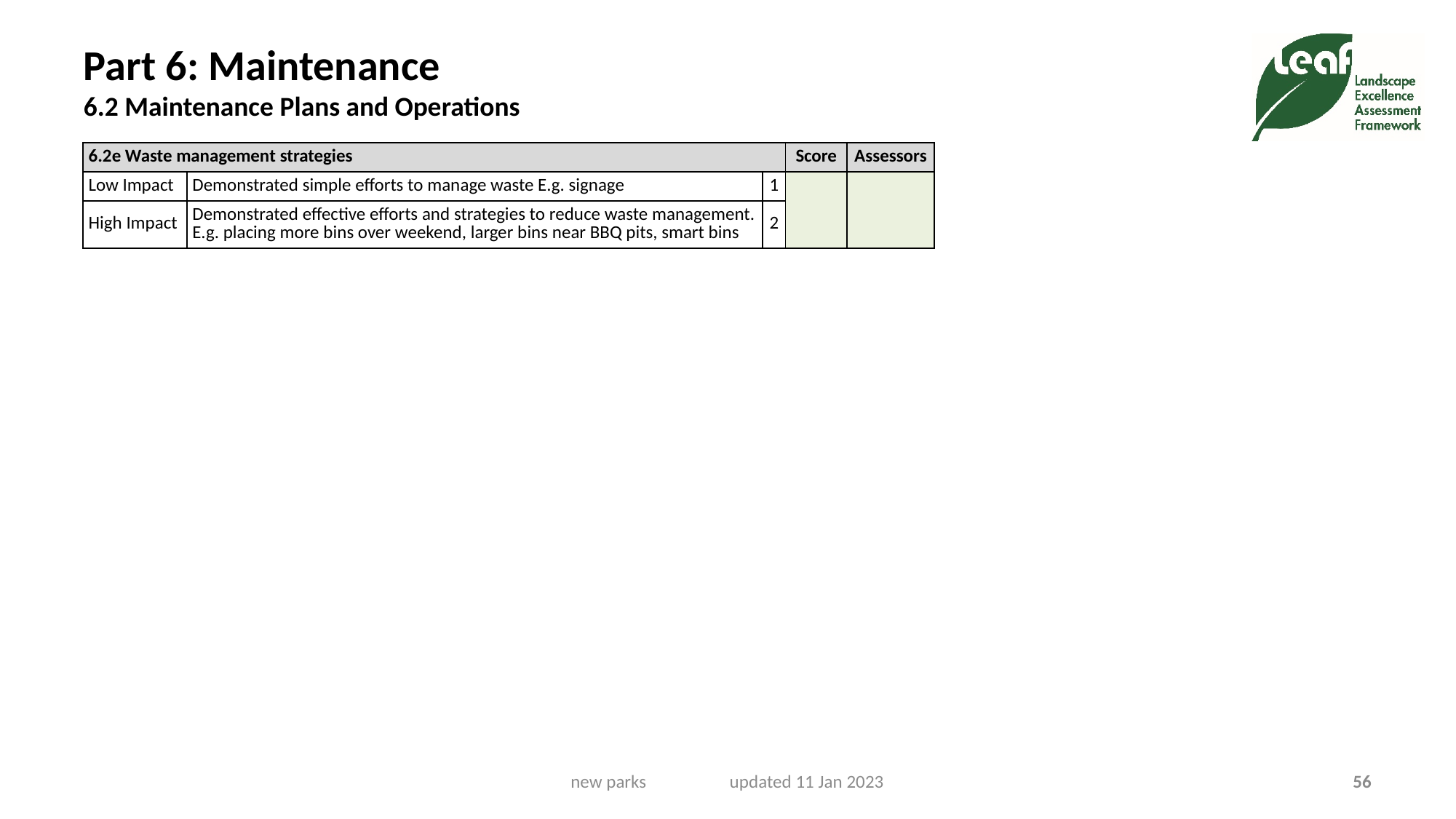

# Part 6: Maintenance 6.2 Maintenance Plans and Operations
| 6.2e Waste management strategies |  |  | Score | Assessors |
| --- | --- | --- | --- | --- |
| Low Impact | Demonstrated simple efforts to manage waste E.g. signage | 1 |  |  |
| High Impact | Demonstrated effective efforts and strategies to reduce waste management. E.g. placing more bins over weekend, larger bins near BBQ pits, smart bins | 2 |  |  |

new parks                    updated 11 Jan 2023
56